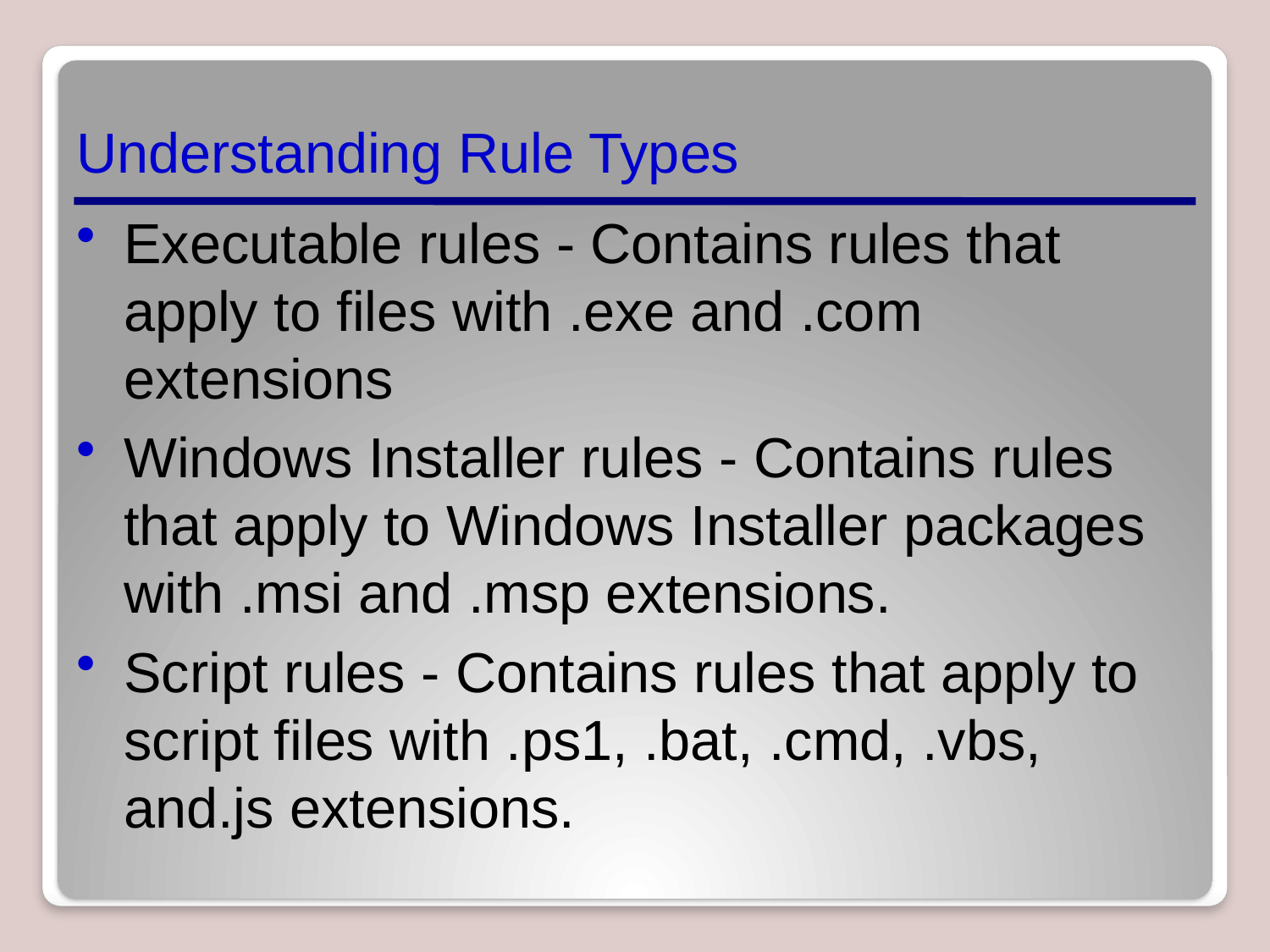

# Understanding Rule Types
Executable rules - Contains rules that apply to files with .exe and .com extensions
Windows Installer rules - Contains rules that apply to Windows Installer packages with .msi and .msp extensions.
Script rules - Contains rules that apply to script files with .ps1, .bat, .cmd, .vbs, and.js extensions.